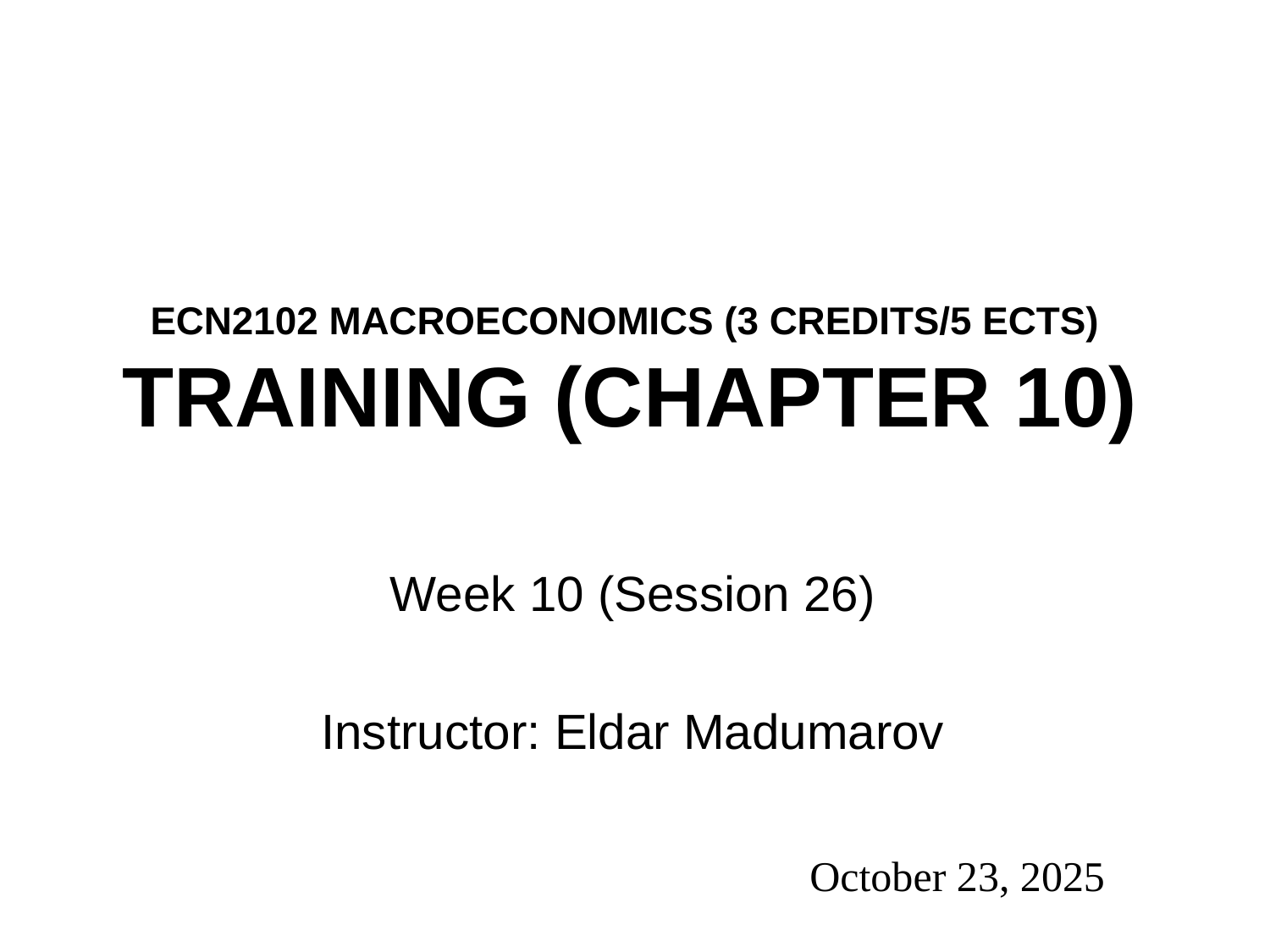

# ECN2102 macroeconomics (3 Credits/5 ECTS) Training (Chapter 10)
Week 10 (Session 26)

Instructor: Eldar Madumarov
October 23, 2025